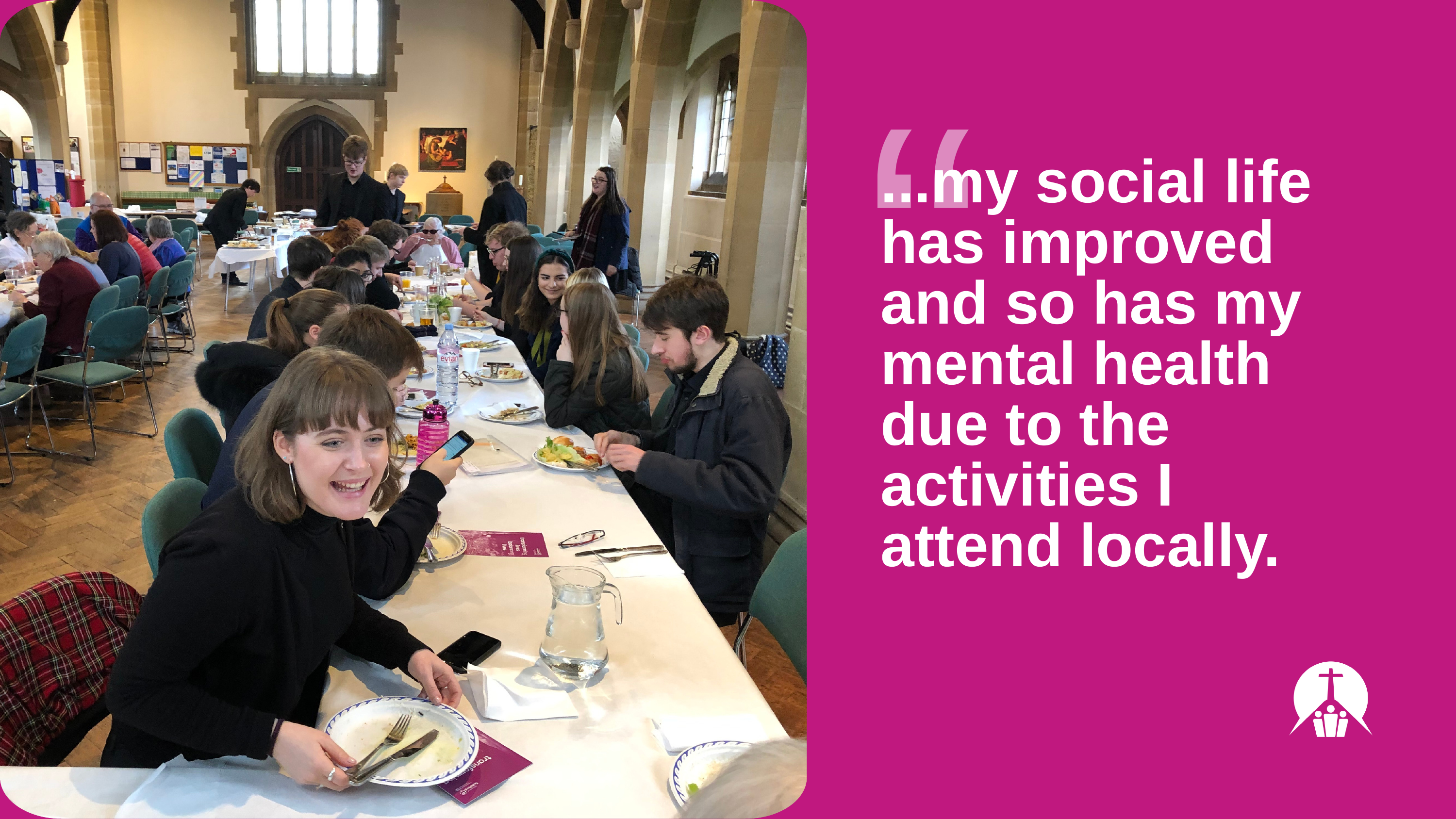

“
...my social life has improved and so has my mental health due to the activities I attend locally.